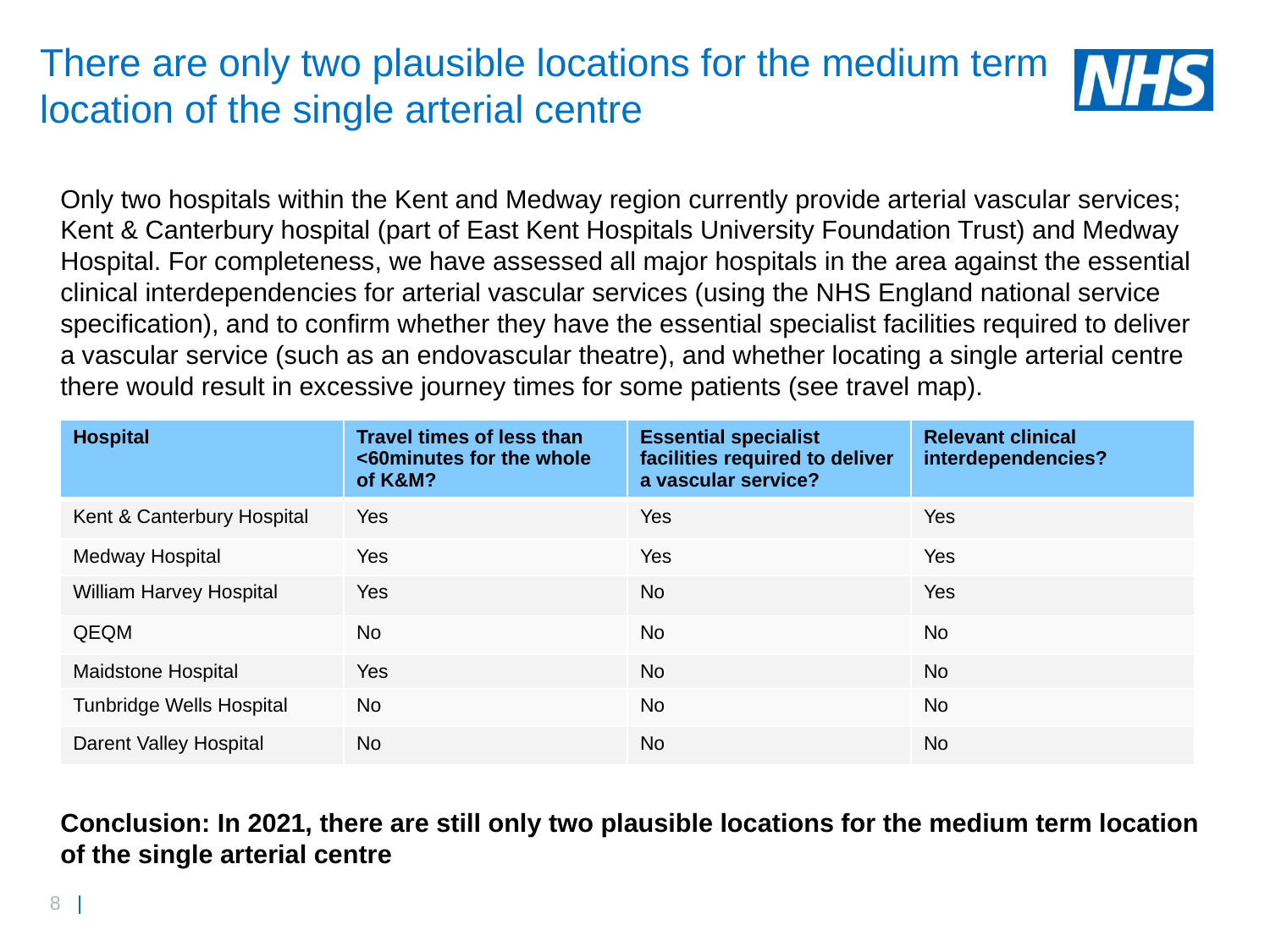

# There are only two plausible locations for the medium term location of the single arterial centre
Only two hospitals within the Kent and Medway region currently provide arterial vascular services; Kent & Canterbury hospital (part of East Kent Hospitals University Foundation Trust) and Medway Hospital. For completeness, we have assessed all major hospitals in the area against the essential clinical interdependencies for arterial vascular services (using the NHS England national service specification), and to confirm whether they have the essential specialist facilities required to deliver a vascular service (such as an endovascular theatre), and whether locating a single arterial centre there would result in excessive journey times for some patients (see travel map).

Conclusion: In 2021, there are still only two plausible locations for the medium term location of the single arterial centre
| Hospital | Travel times of less than <60minutes for the whole of K&M? | Essential specialist facilities required to deliver a vascular service? | Relevant clinical interdependencies? |
| --- | --- | --- | --- |
| Kent & Canterbury Hospital | Yes | Yes | Yes |
| Medway Hospital | Yes | Yes | Yes |
| William Harvey Hospital | Yes | No | Yes |
| QEQM | No | No | No |
| Maidstone Hospital | Yes | No | No |
| Tunbridge Wells Hospital | No | No | No |
| Darent Valley Hospital | No | No | No |